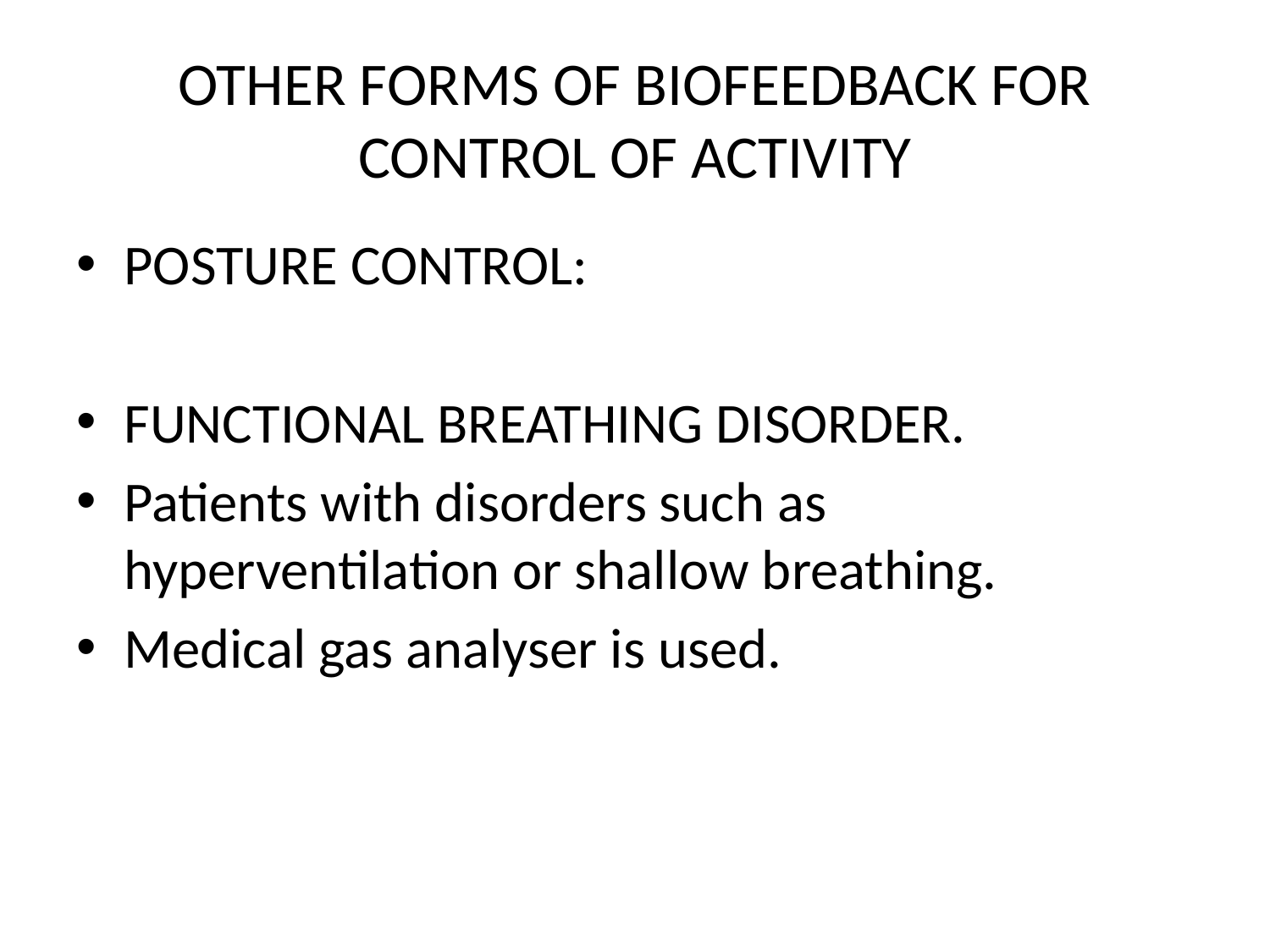

# OTHER FORMS OF BIOFEEDBACK FOR CONTROL OF ACTIVITY
POSTURE CONTROL:

FUNCTIONAL BREATHING DISORDER.
Patients with disorders such as hyperventilation or shallow breathing.
Medical gas analyser is used.